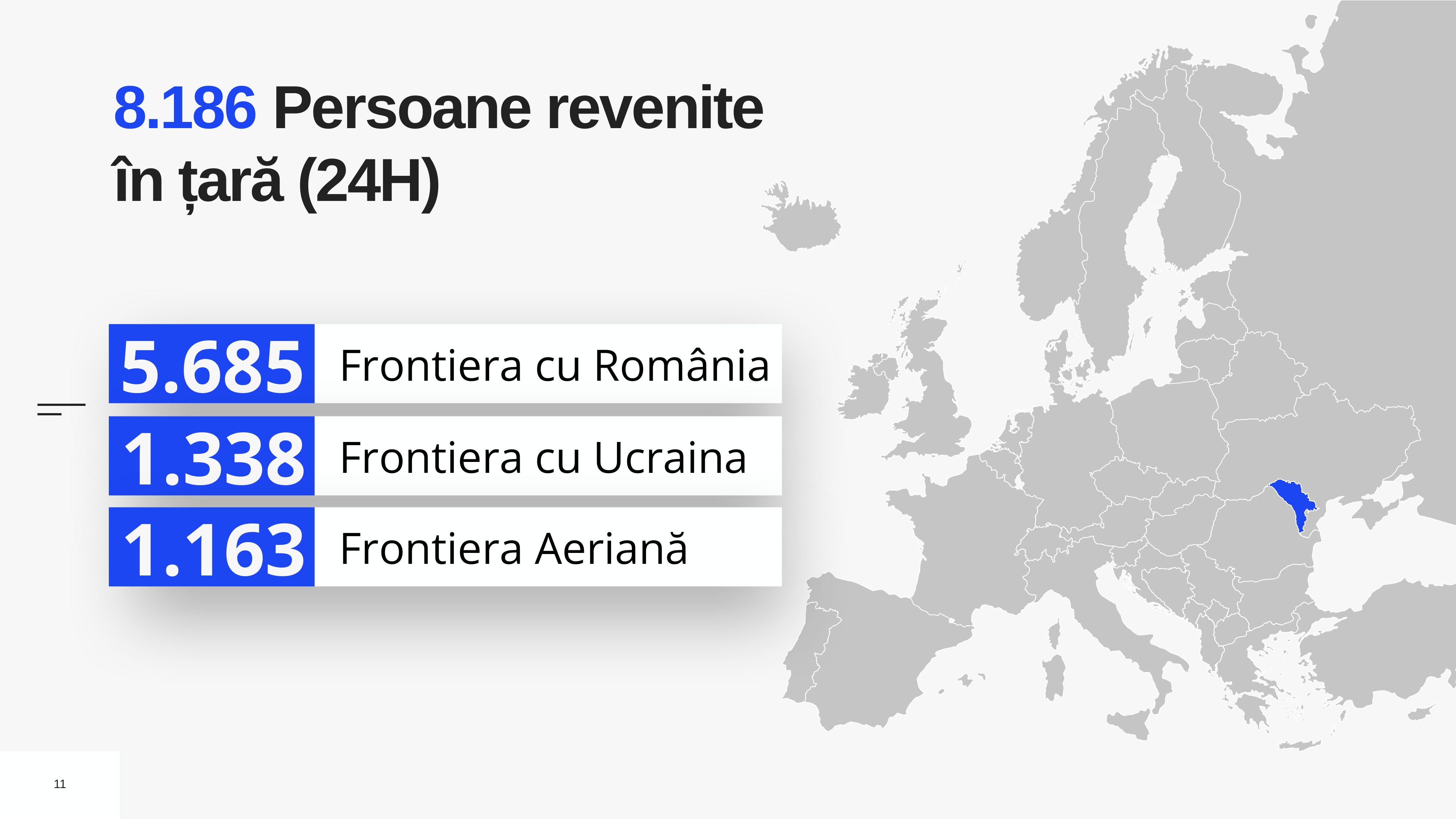

# 8.186 Persoane revenite în țară (24H)
5.685

Frontiera cu România
1.338

Frontiera cu Ucraina
1.163

Frontiera Aeriană
11